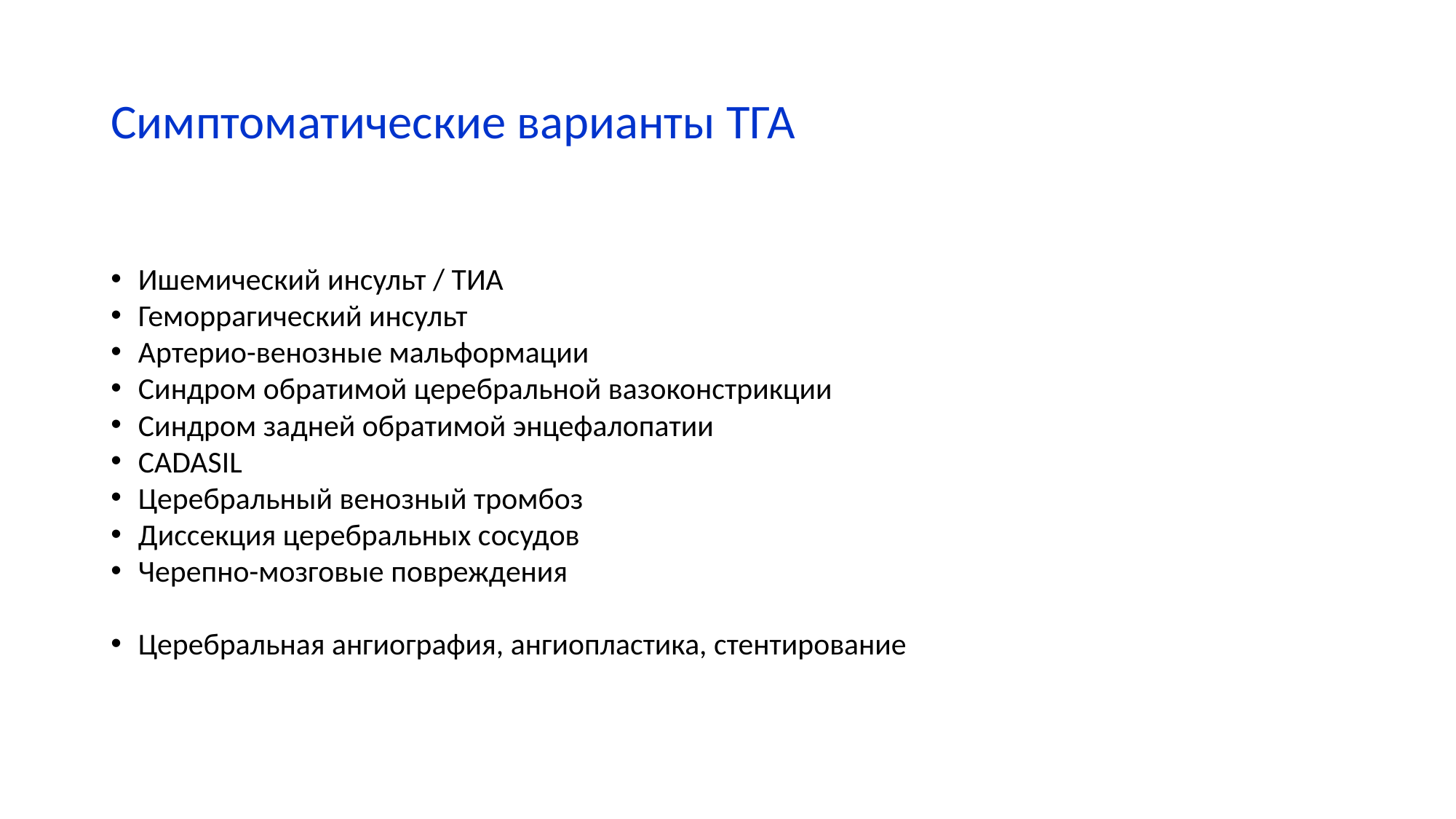

# Симптоматические варианты ТГА

Ишемический инсульт / ТИА
Геморрагический инсульт
Артерио-венозные мальформации
Синдром обратимой церебральной вазоконстрикции
Синдром задней обратимой энцефалопатии
CADASIL
Церебральный венозный тромбоз
Диссекция церебральных сосудов
Черепно-мозговые повреждения

Церебральная ангиография, ангиопластика, стентирование